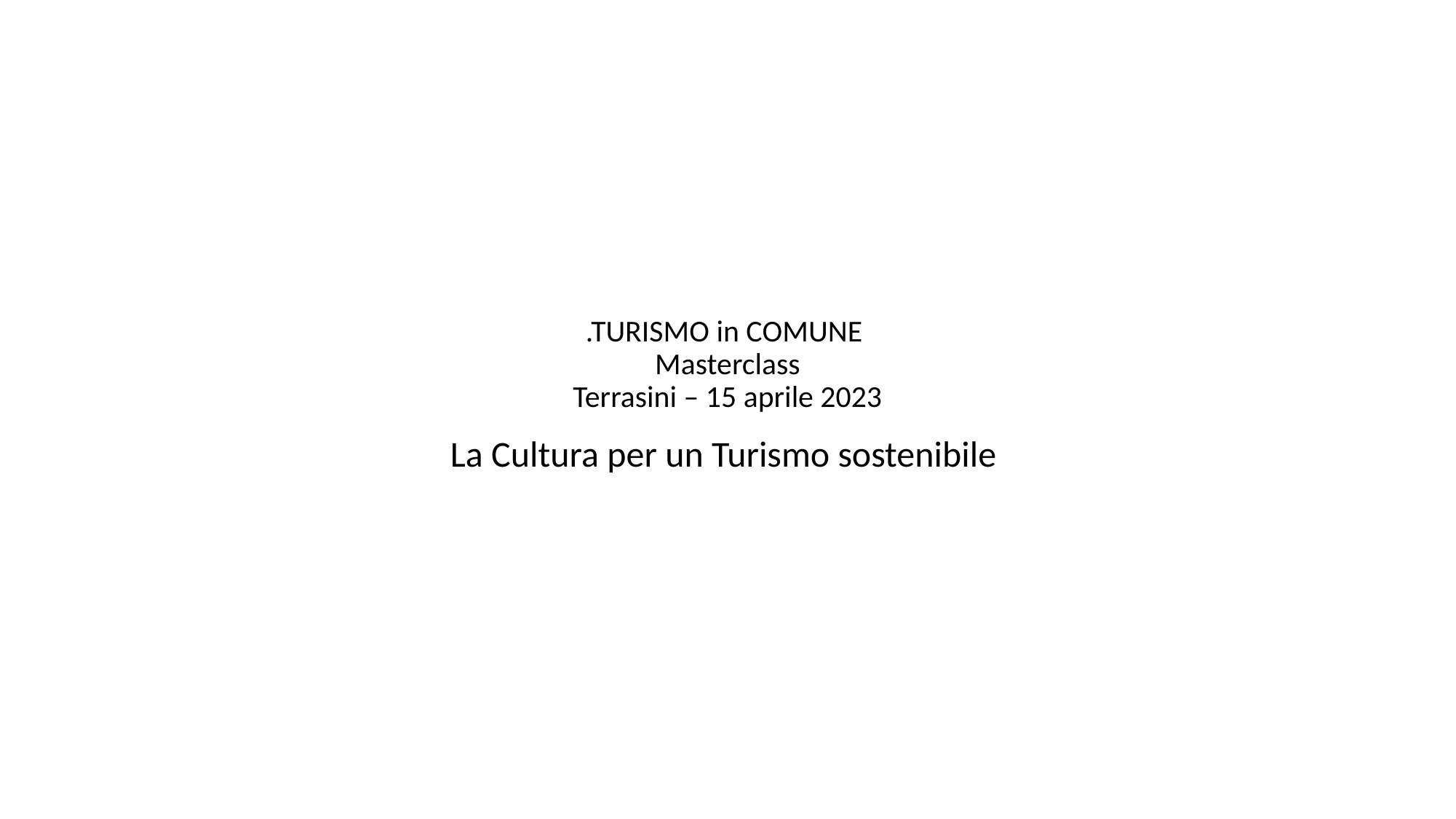

# .TURISMO in COMUNE Masterclass Terrasini – 15 aprile 2023
La Cultura per un Turismo sostenibile